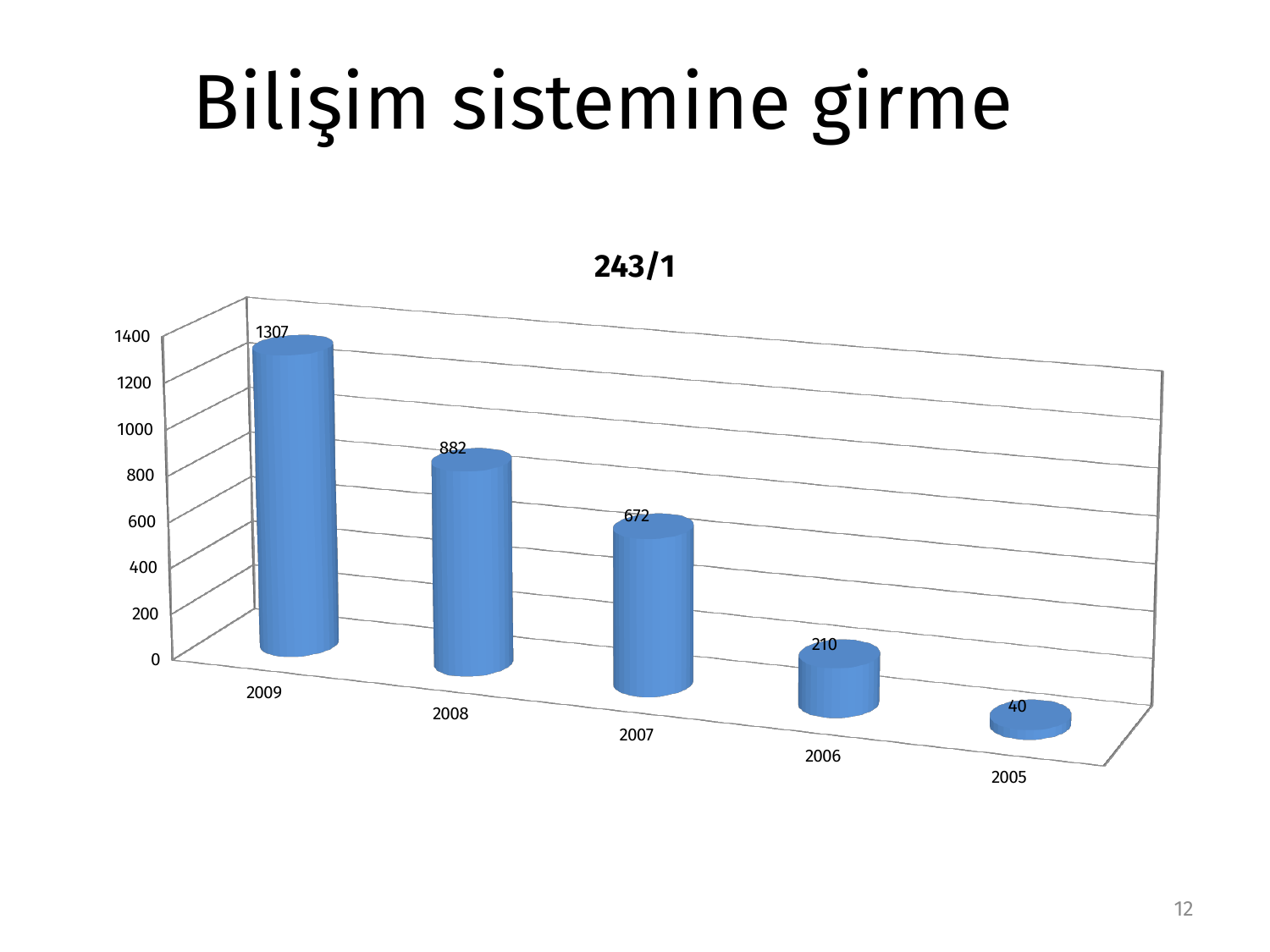

# Bilişim sistemine girme

[unsupported chart]

12